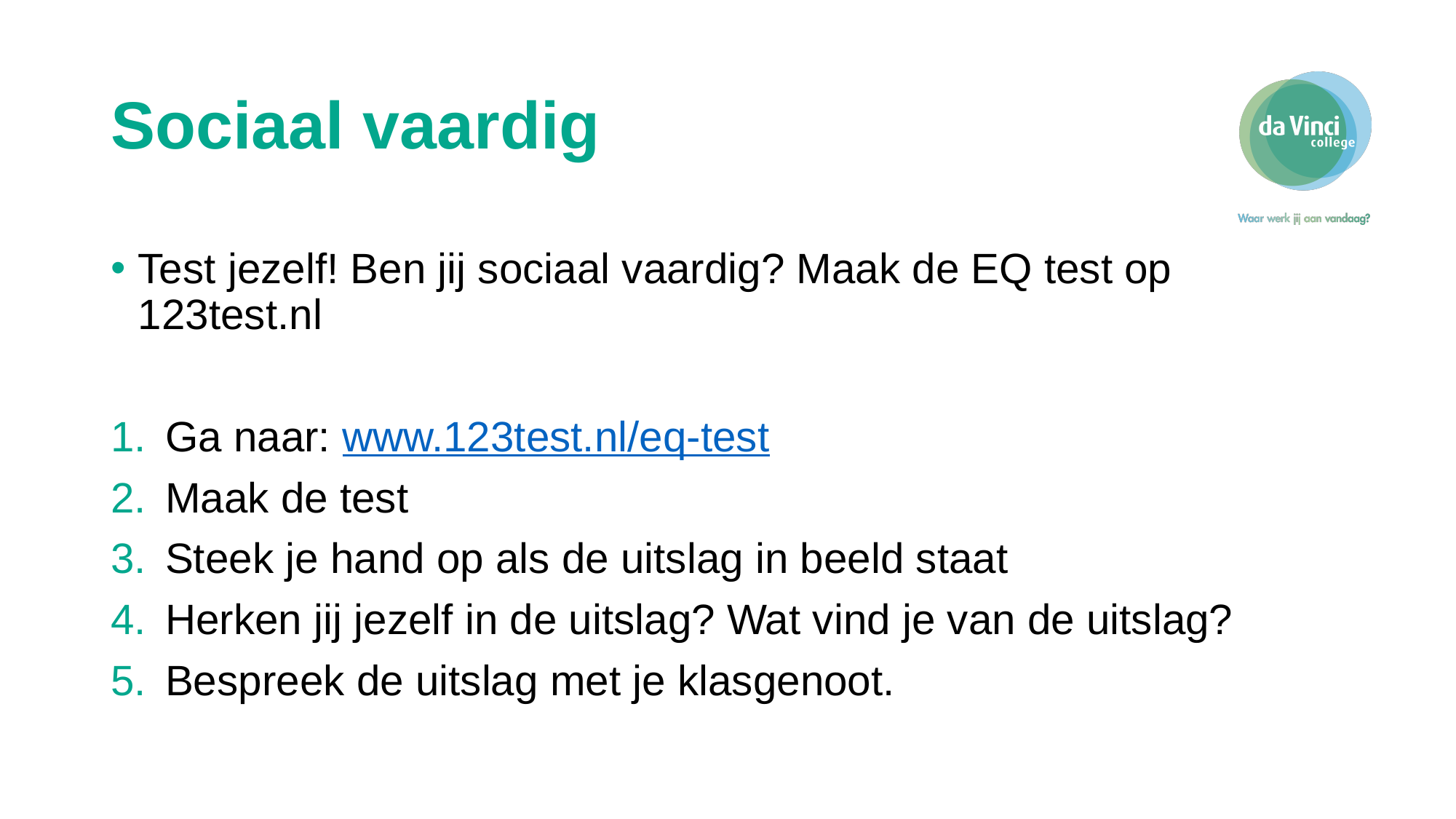

# Sociaal vaardig
Test jezelf! Ben jij sociaal vaardig? Maak de EQ test op 123test.nl

Ga naar: www.123test.nl/eq-test
Maak de test
Steek je hand op als de uitslag in beeld staat
Herken jij jezelf in de uitslag? Wat vind je van de uitslag?
Bespreek de uitslag met je klasgenoot.